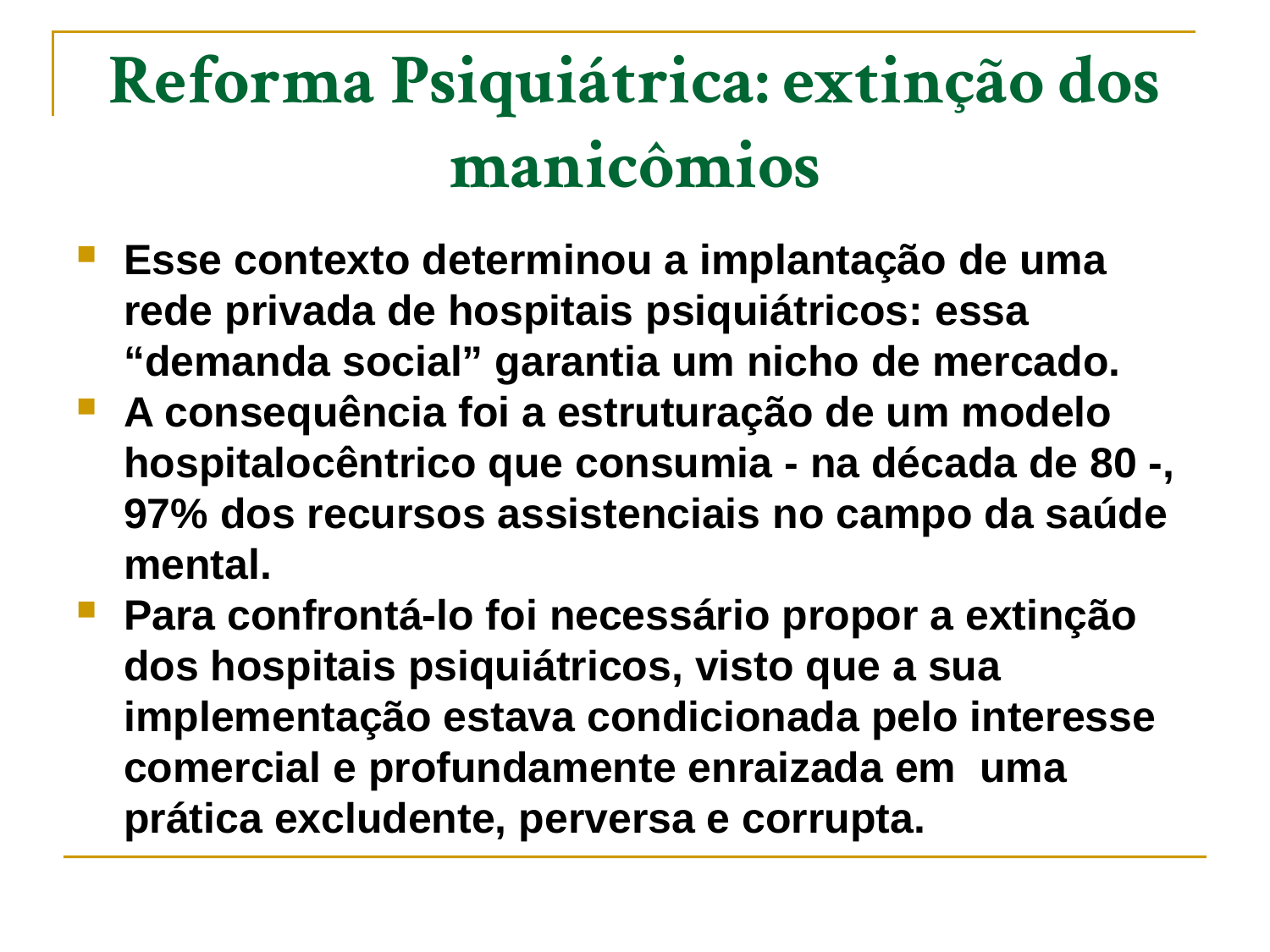

# Reforma Psiquiátrica: extinção dos manicômios
Esse contexto determinou a implantação de uma rede privada de hospitais psiquiátricos: essa “demanda social” garantia um nicho de mercado.
A consequência foi a estruturação de um modelo hospitalocêntrico que consumia - na década de 80 -, 97% dos recursos assistenciais no campo da saúde mental.
Para confrontá-lo foi necessário propor a extinção dos hospitais psiquiátricos, visto que a sua implementação estava condicionada pelo interesse comercial e profundamente enraizada em  uma prática excludente, perversa e corrupta.